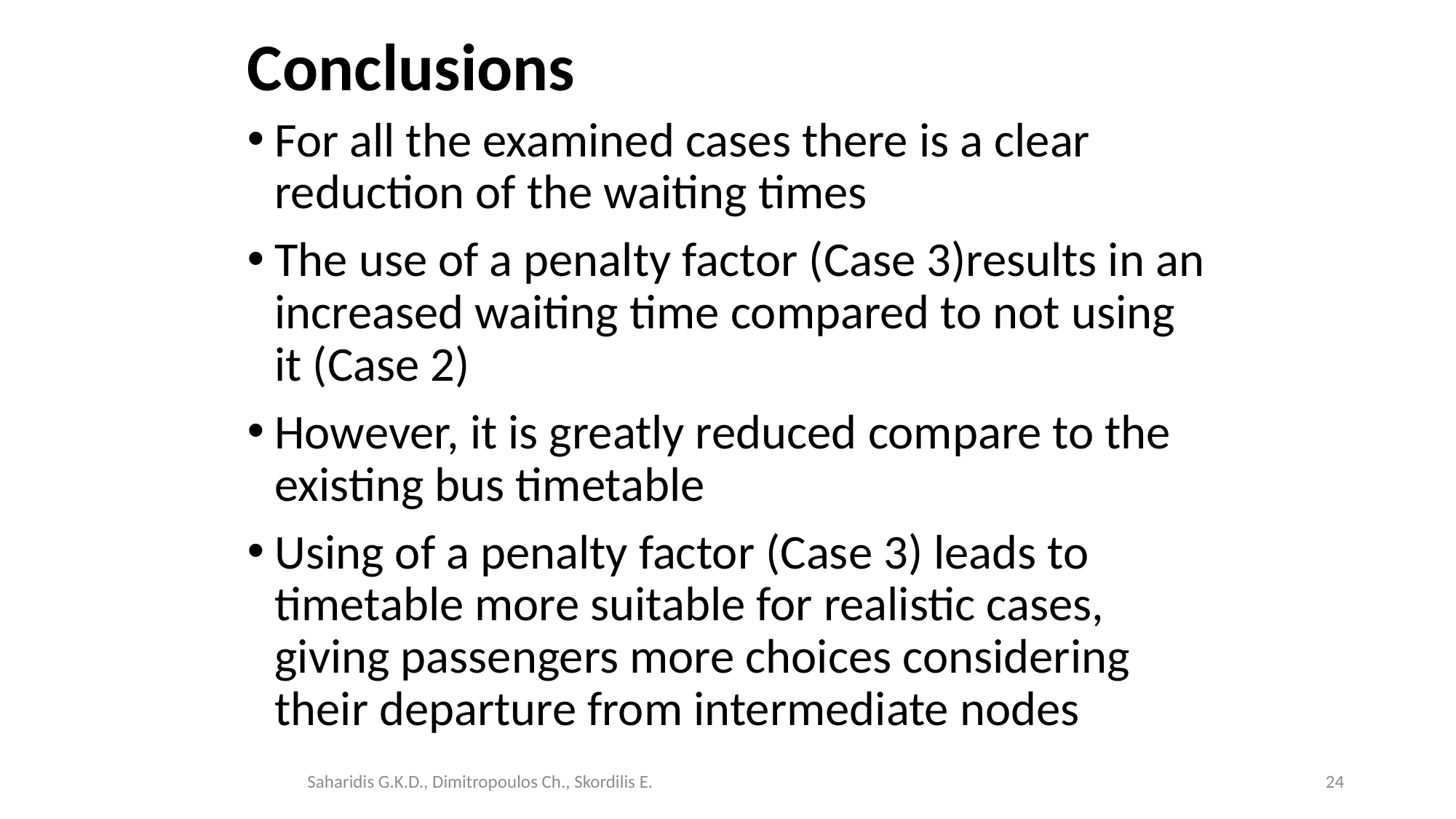

# Conclusions
For all the examined cases there is a clear reduction of the waiting times
The use of a penalty factor (Case 3)results in an increased waiting time compared to not using it (Case 2)
However, it is greatly reduced compare to the existing bus timetable
Using of a penalty factor (Case 3) leads to timetable more suitable for realistic cases, giving passengers more choices considering their departure from intermediate nodes
24
Saharidis G.K.D., Dimitropoulos Ch., Skordilis E.